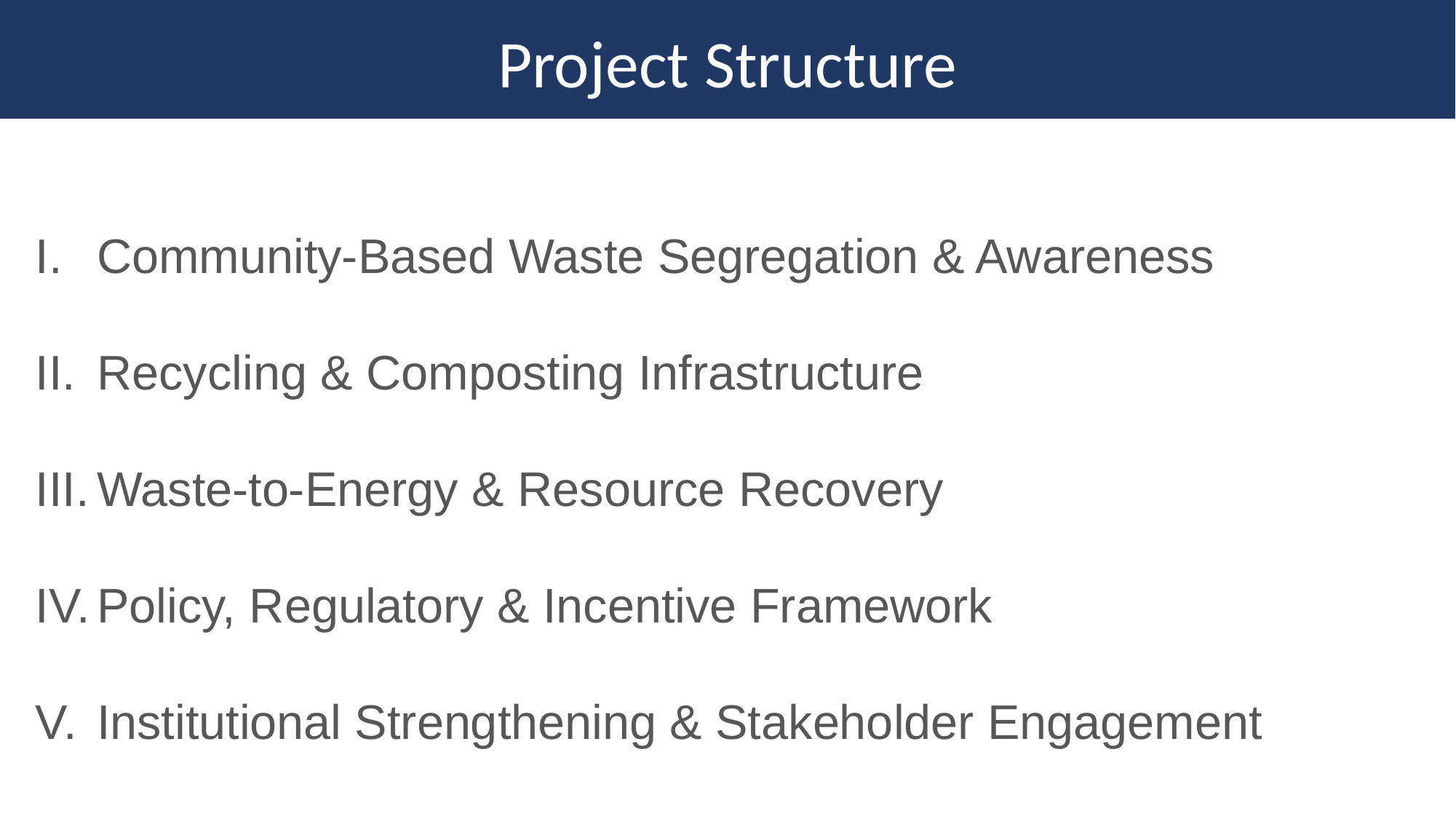

# Project Structure
Community-Based Waste Segregation & Awareness
Recycling & Composting Infrastructure
Waste-to-Energy & Resource Recovery
Policy, Regulatory & Incentive Framework
Institutional Strengthening & Stakeholder Engagement